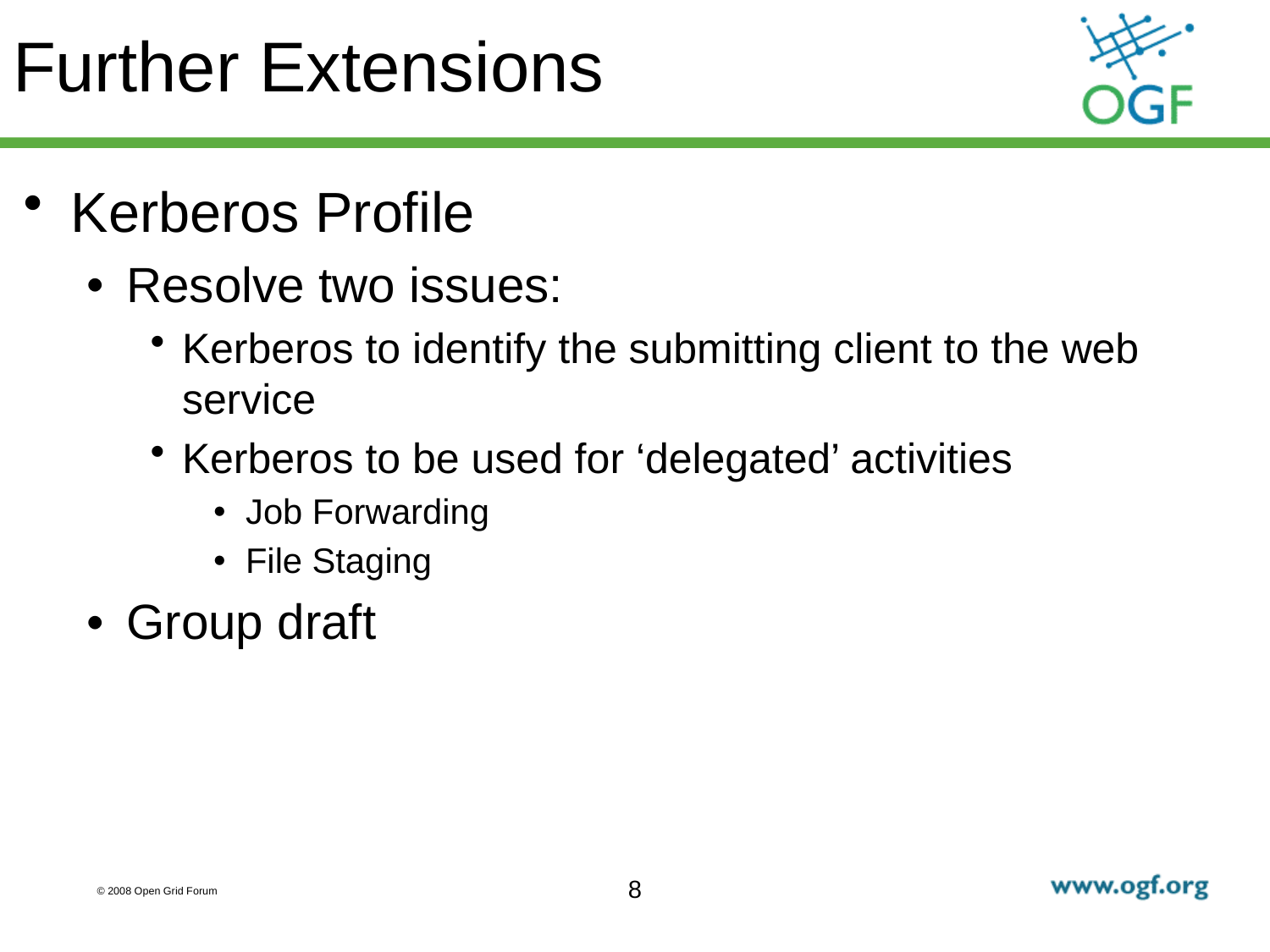

# Further Extensions
Kerberos Profile
Resolve two issues:
Kerberos to identify the submitting client to the web service
Kerberos to be used for ‘delegated’ activities
Job Forwarding
File Staging
Group draft

8